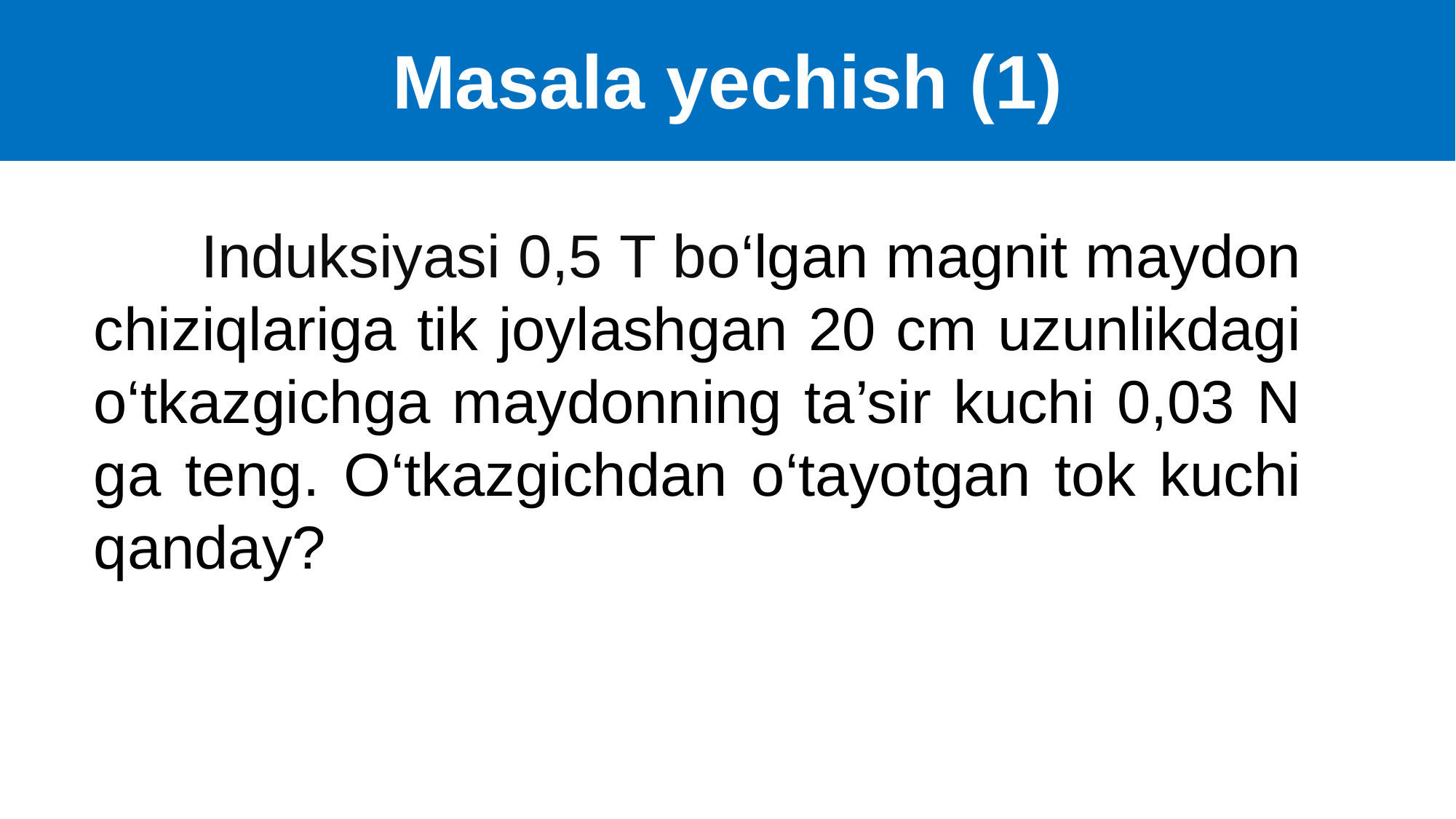

Masala yechish (1)
      Induksiyasi 0,5 T bo‘lgan magnit maydon chiziqlariga tik joylashgan 20 cm uzunlikdagi o‘tkazgichga maydonning ta’sir kuchi 0,03 N ga teng. O‘tkazgichdan o‘tayotgan tok kuchi qanday?